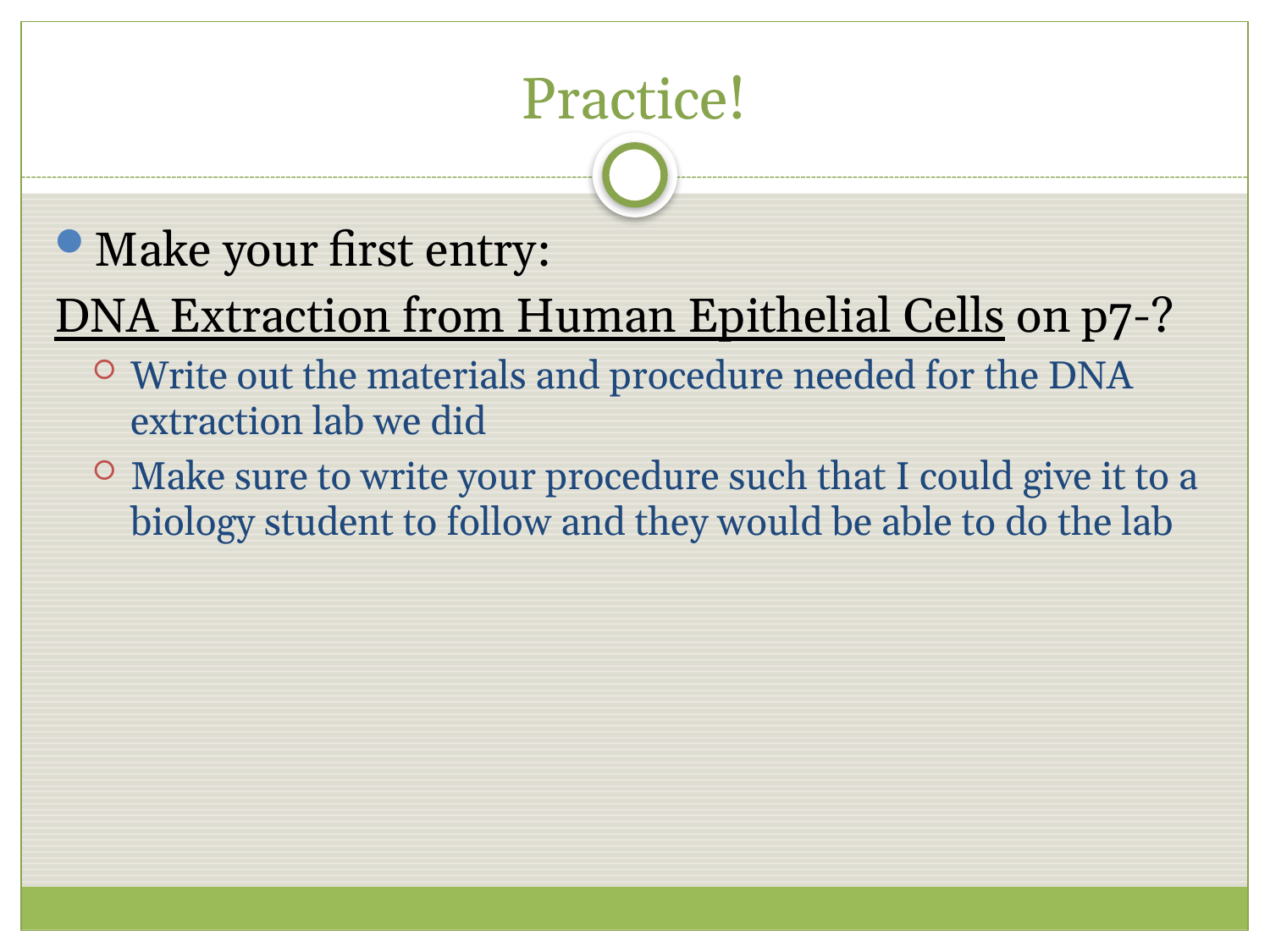

# Practice!
Make your first entry:
DNA Extraction from Human Epithelial Cells on p7-?
Write out the materials and procedure needed for the DNA extraction lab we did
Make sure to write your procedure such that I could give it to a biology student to follow and they would be able to do the lab